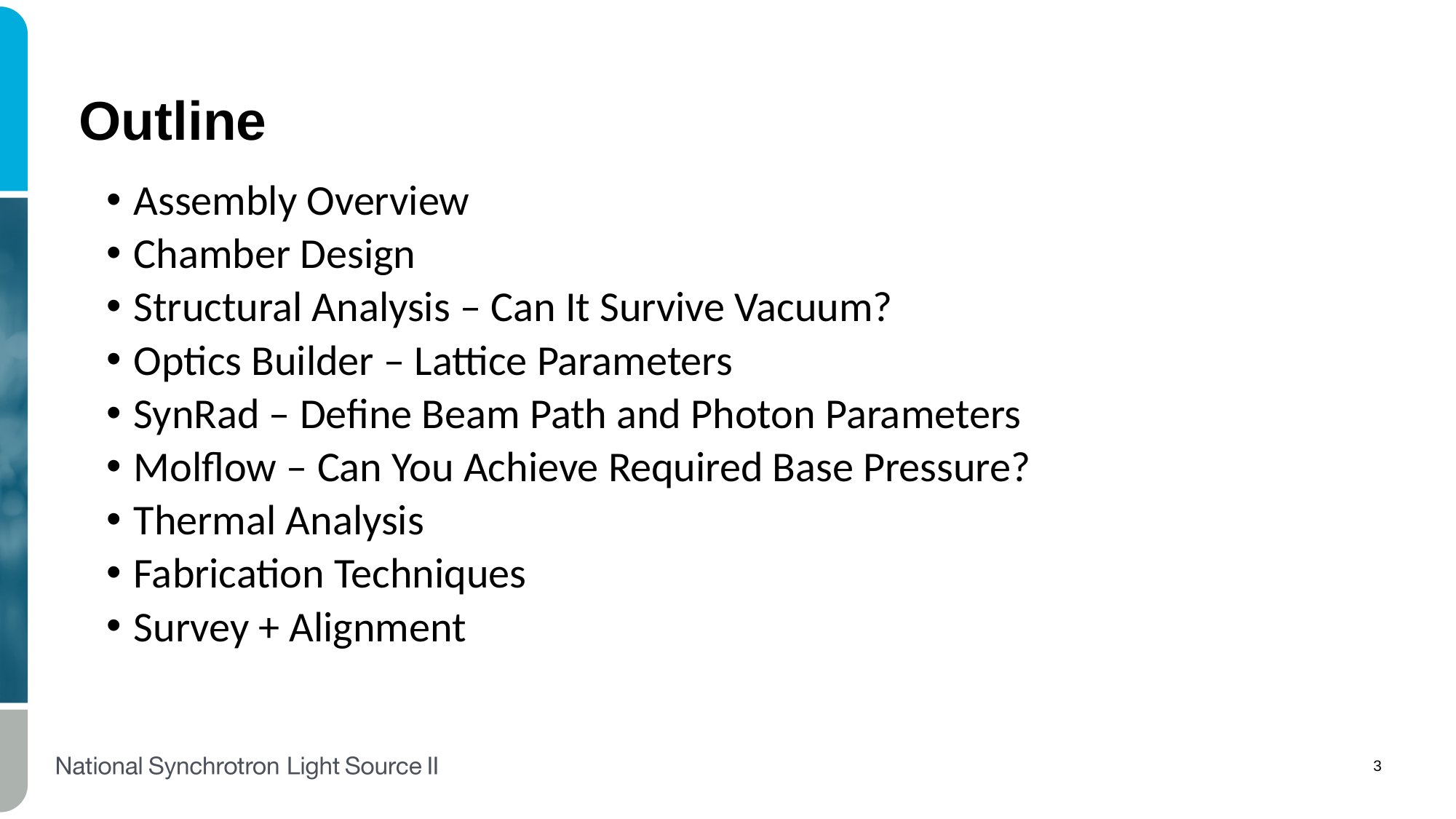

# Outline
Assembly Overview
Chamber Design
Structural Analysis – Can It Survive Vacuum?
Optics Builder – Lattice Parameters
SynRad – Define Beam Path and Photon Parameters
Molflow – Can You Achieve Required Base Pressure?
Thermal Analysis
Fabrication Techniques
Survey + Alignment